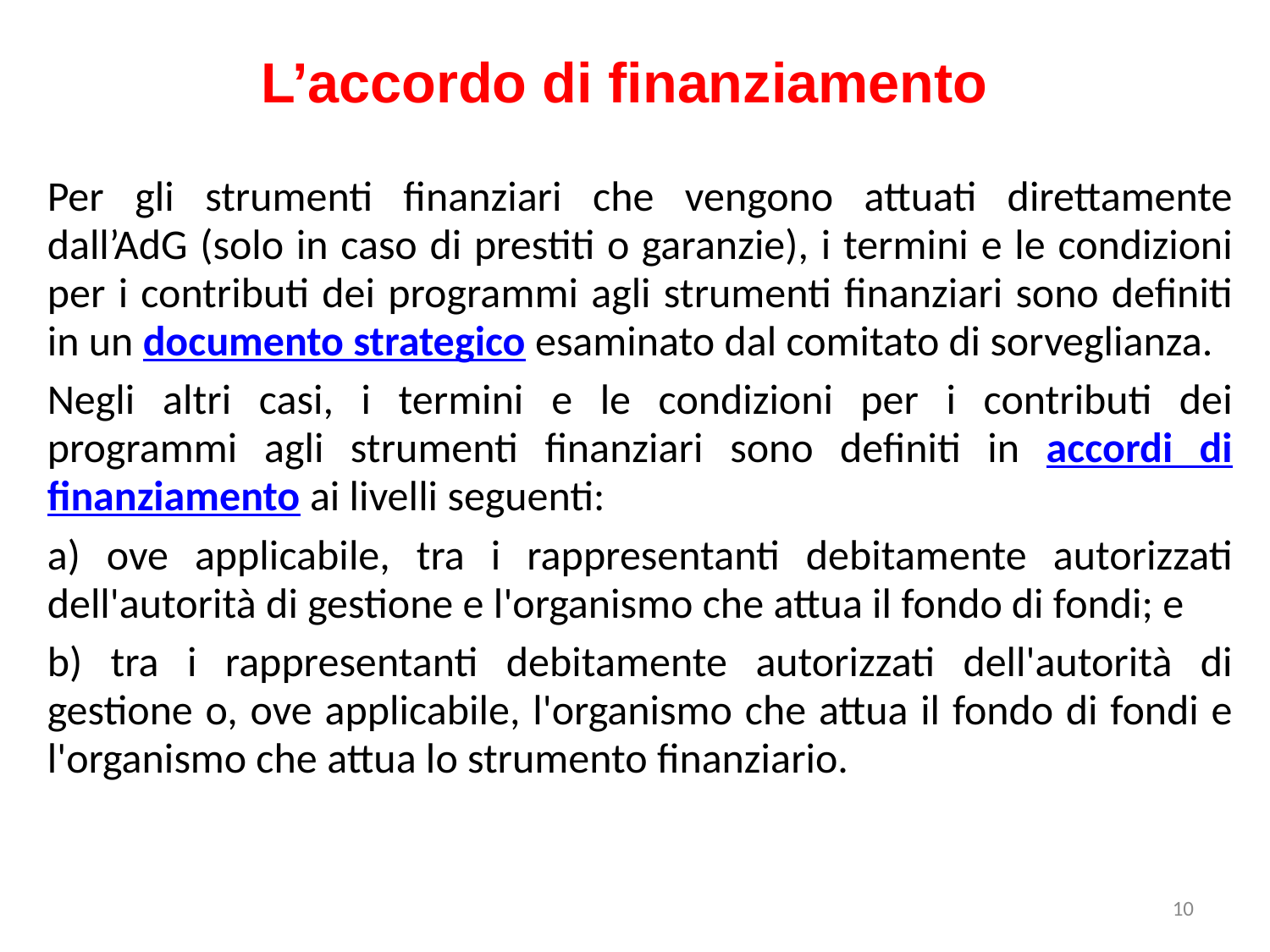

L’accordo di finanziamento
Per gli strumenti finanziari che vengono attuati direttamente dall’AdG (solo in caso di prestiti o garanzie), i termini e le condizioni per i contributi dei programmi agli strumenti finanziari sono definiti in un documento strategico esaminato dal comitato di sorveglianza.
Negli altri casi, i termini e le condizioni per i contributi dei programmi agli strumenti finanziari sono definiti in accordi di finanziamento ai livelli seguenti:
a) ove applicabile, tra i rappresentanti debitamente autorizzati dell'autorità di gestione e l'organismo che attua il fondo di fondi; e
b) tra i rappresentanti debitamente autorizzati dell'autorità di gestione o, ove applicabile, l'organismo che attua il fondo di fondi e l'organismo che attua lo strumento finanziario.
10